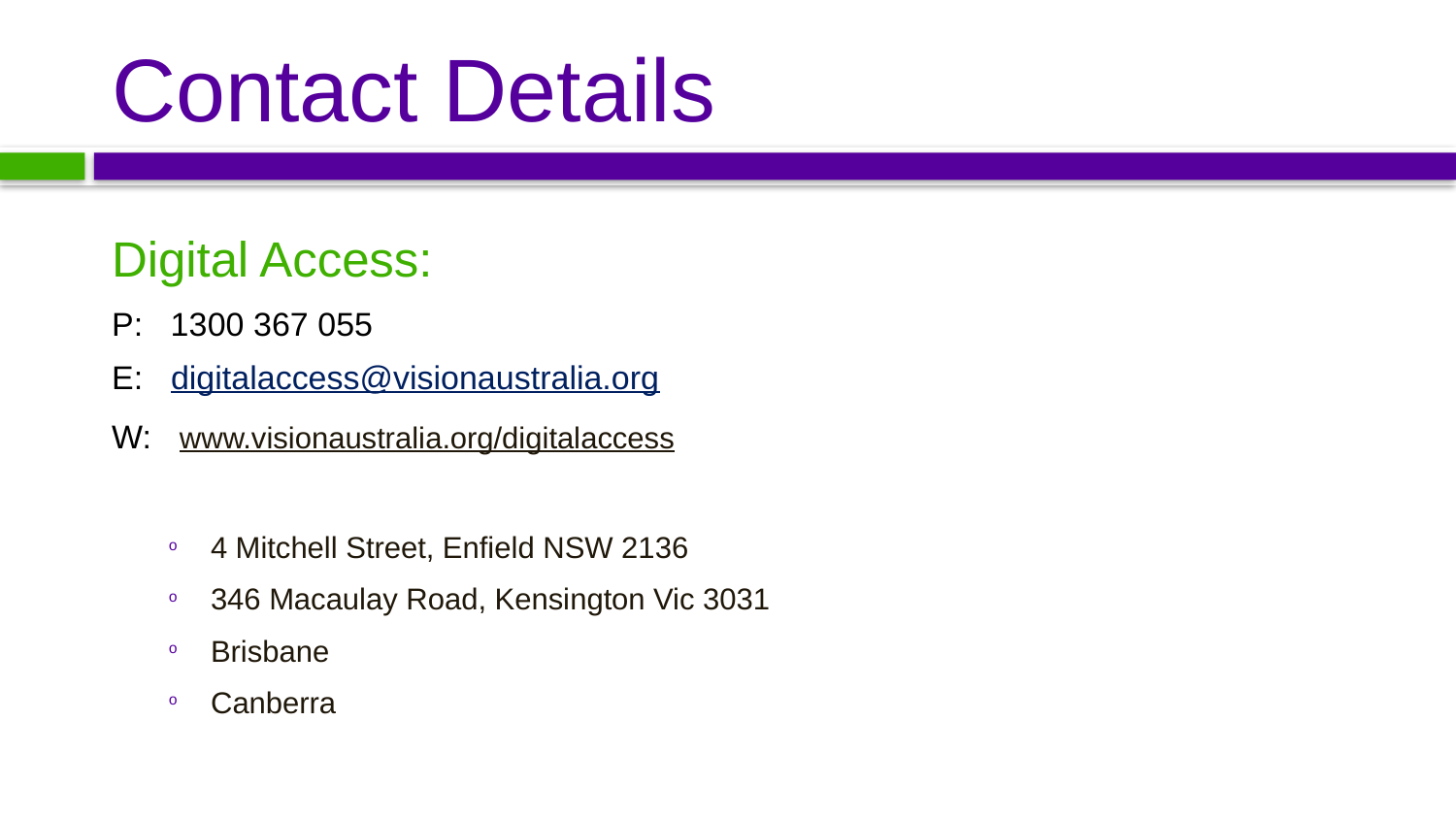

# Contact Details
Digital Access:
P:   1300 367 055
E:   digitalaccess@visionaustralia.org
W:   www.visionaustralia.org/digitalaccess

4 Mitchell Street, Enfield NSW 2136
346 Macaulay Road, Kensington Vic 3031
Brisbane
Canberra